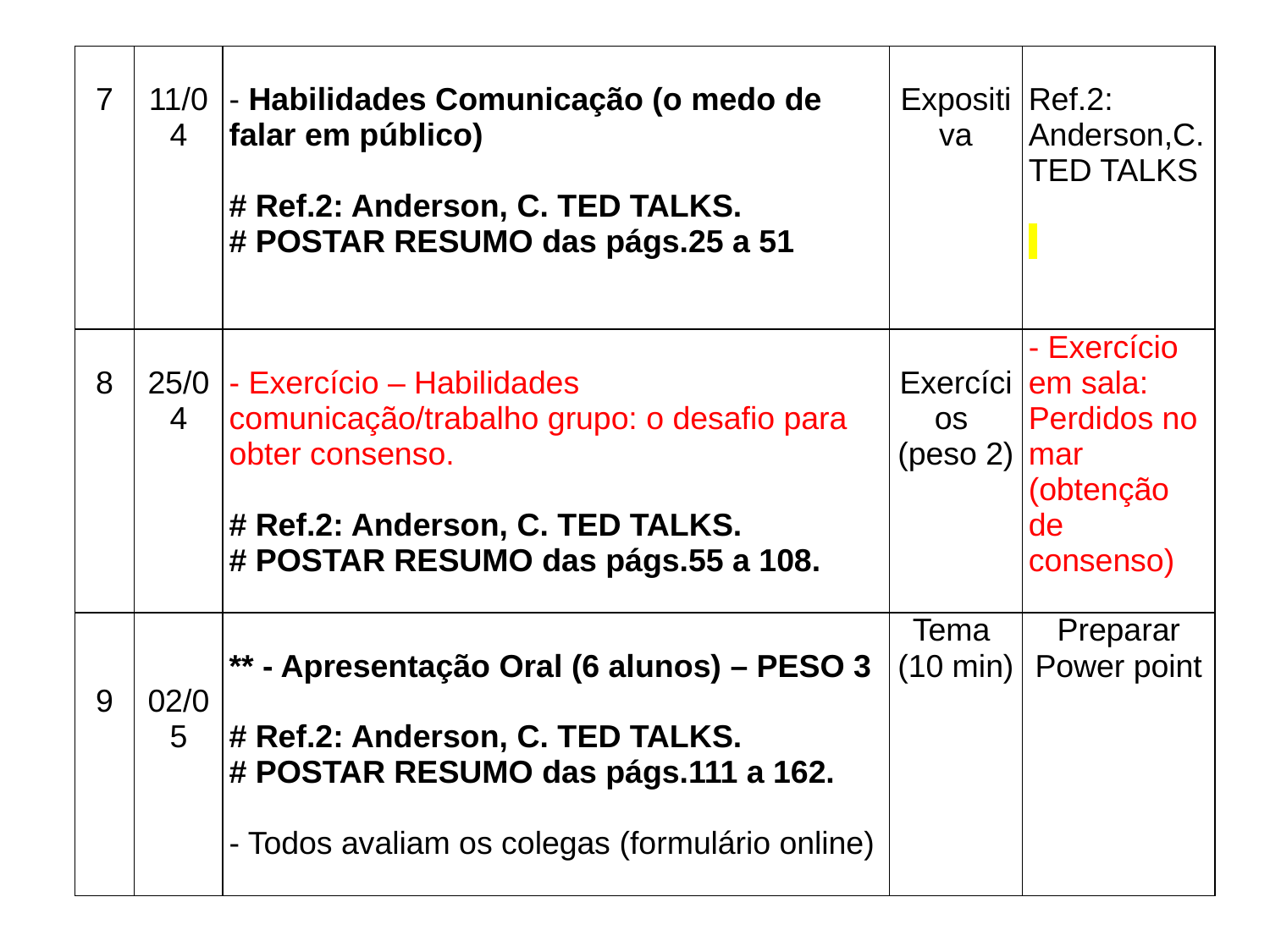

| 7 | 11/04 | - Habilidades Comunicação (o medo de falar em público)   # Ref.2: Anderson, C. TED TALKS. # POSTAR RESUMO das págs.25 a 51 | Expositiva | Ref.2: Anderson,C. TED TALKS |
| --- | --- | --- | --- | --- |
| 8 | 25/04 | - Exercício – Habilidades comunicação/trabalho grupo: o desafio para obter consenso.   # Ref.2: Anderson, C. TED TALKS. # POSTAR RESUMO das págs.55 a 108. | Exercícios (peso 2) | - Exercício em sala: Perdidos no mar (obtenção de consenso) |
| 9 | 02/05 | \*\* - Apresentação Oral (6 alunos) – PESO 3   # Ref.2: Anderson, C. TED TALKS. # POSTAR RESUMO das págs.111 a 162. - Todos avaliam os colegas (formulário online) | Tema (10 min) | Preparar Power point |